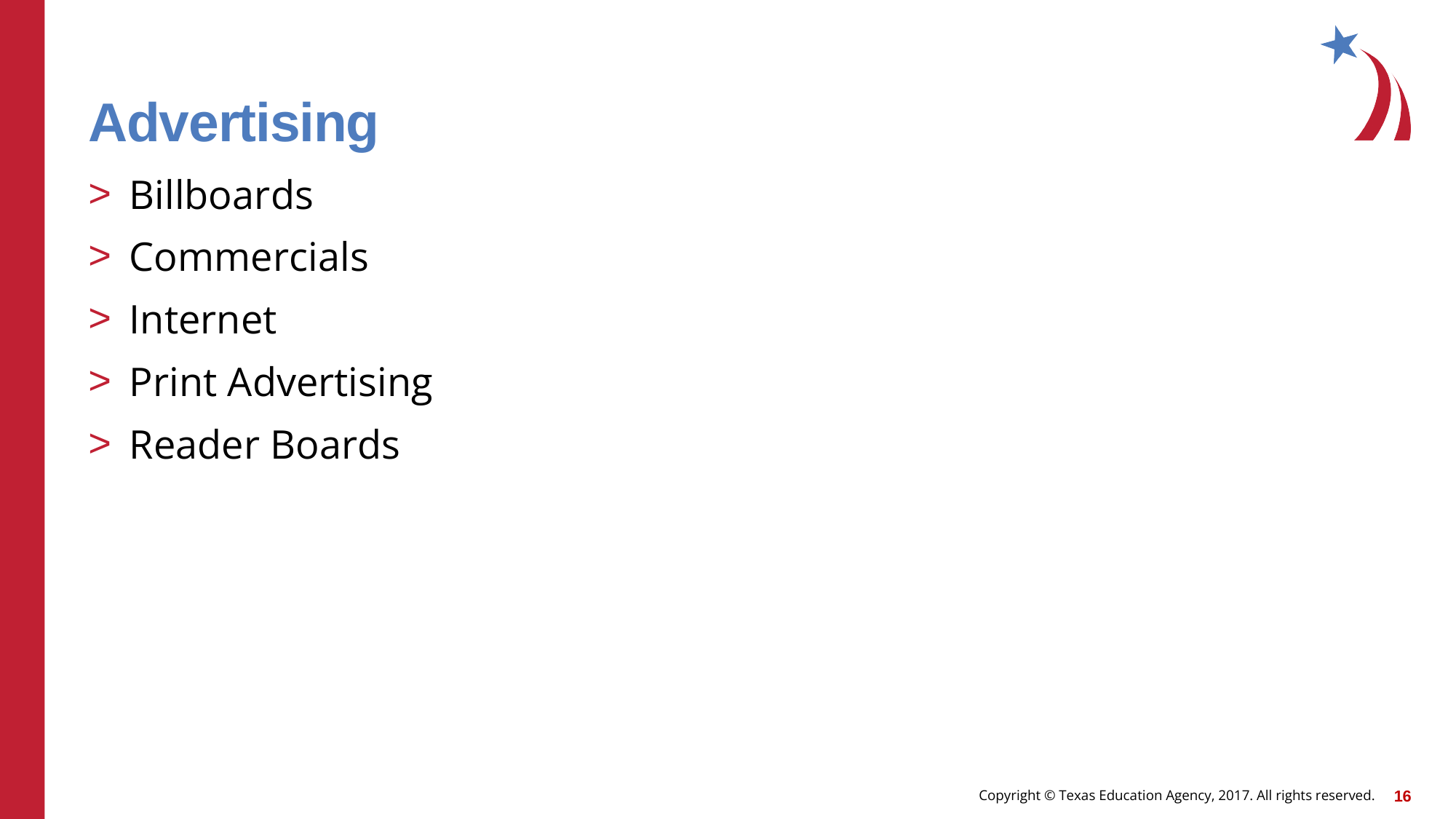

# Advertising
Billboards
Commercials
Internet
Print Advertising
Reader Boards